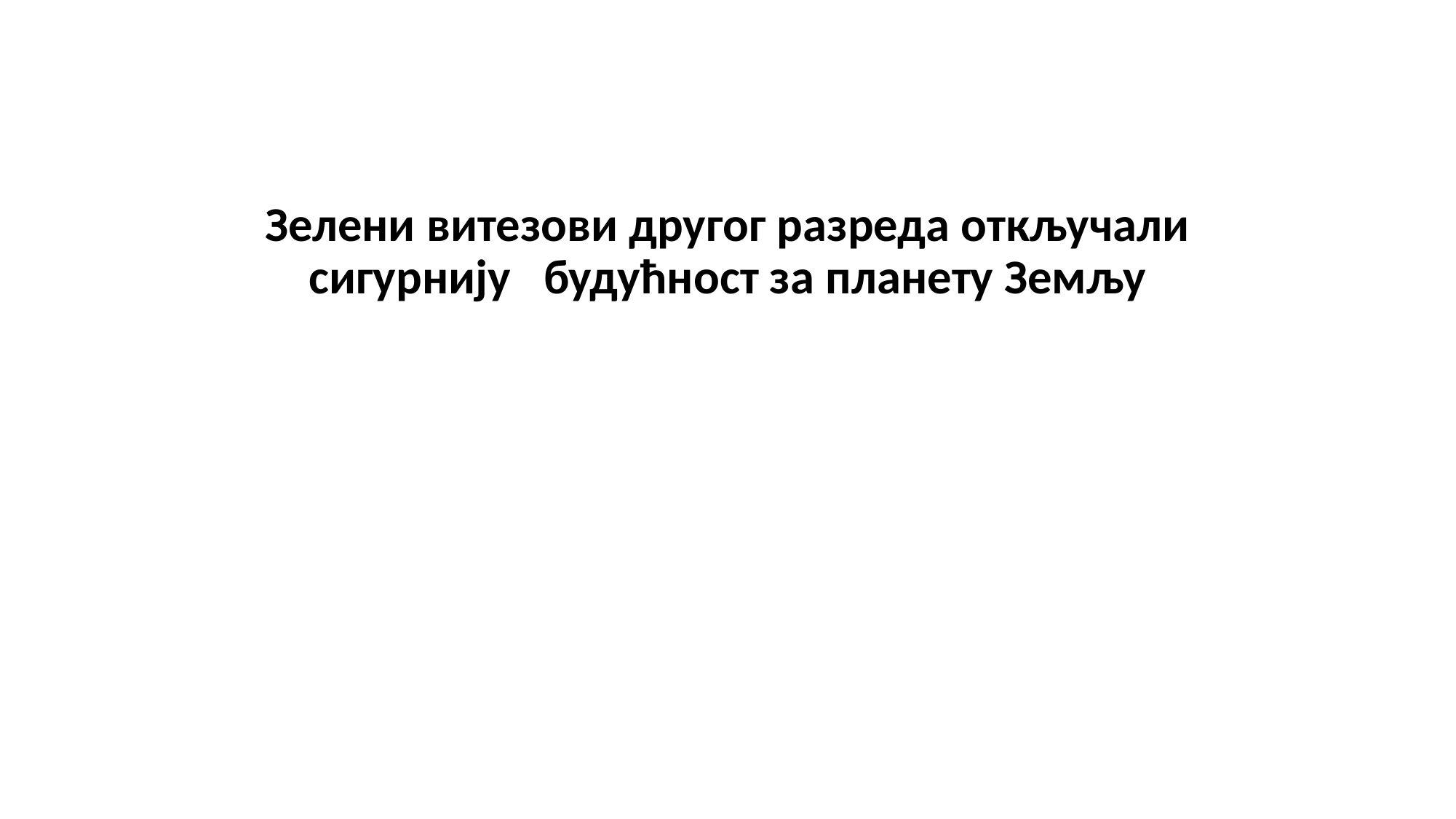

# Зелени витезови другог разреда откључали сигурнију   будућност за планету Земљу